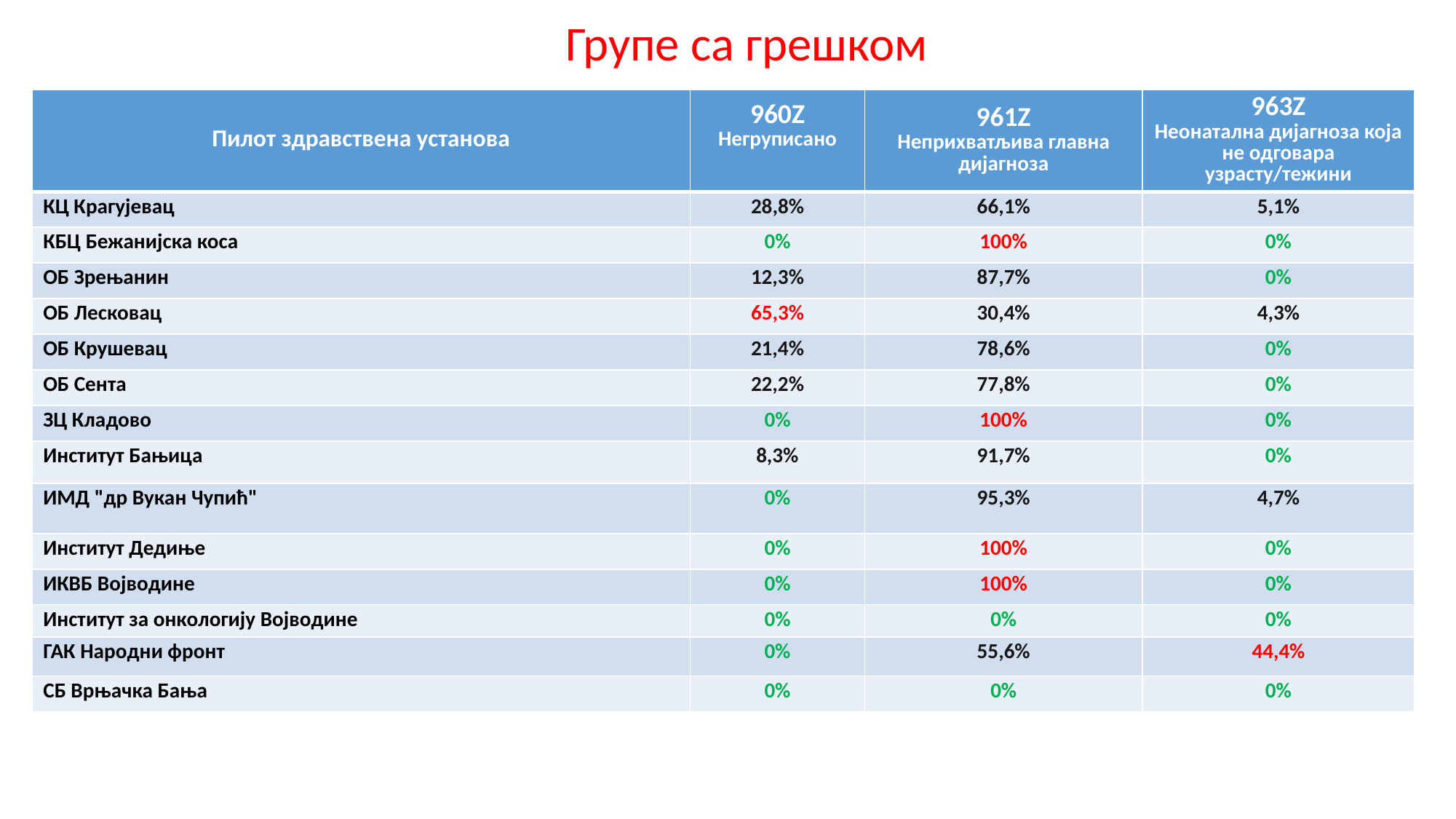

# Групе са грешком
| Пилот здравствена установа | 960Z Негруписано | 961Z Неприхватљива главна дијагноза | 963Z Неонатална дијагноза која не одговара узрасту/тежини |
| --- | --- | --- | --- |
| КЦ Крагујевац | 28,8% | 66,1% | 5,1% |
| КБЦ Бежанијска коса | 0% | 100% | 0% |
| ОБ Зрењанин | 12,3% | 87,7% | 0% |
| ОБ Лесковац | 65,3% | 30,4% | 4,3% |
| ОБ Крушевац | 21,4% | 78,6% | 0% |
| ОБ Сента | 22,2% | 77,8% | 0% |
| ЗЦ Кладово | 0% | 100% | 0% |
| Институт Бањица | 8,3% | 91,7% | 0% |
| ИМД "др Вукан Чупић" | 0% | 95,3% | 4,7% |
| Институт Дедиње | 0% | 100% | 0% |
| ИКВБ Војводине | 0% | 100% | 0% |
| Институт за онкологију Војводине | 0% | 0% | 0% |
| ГАК Народни фронт | 0% | 55,6% | 44,4% |
| СБ Врњачка Бања | 0% | 0% | 0% |